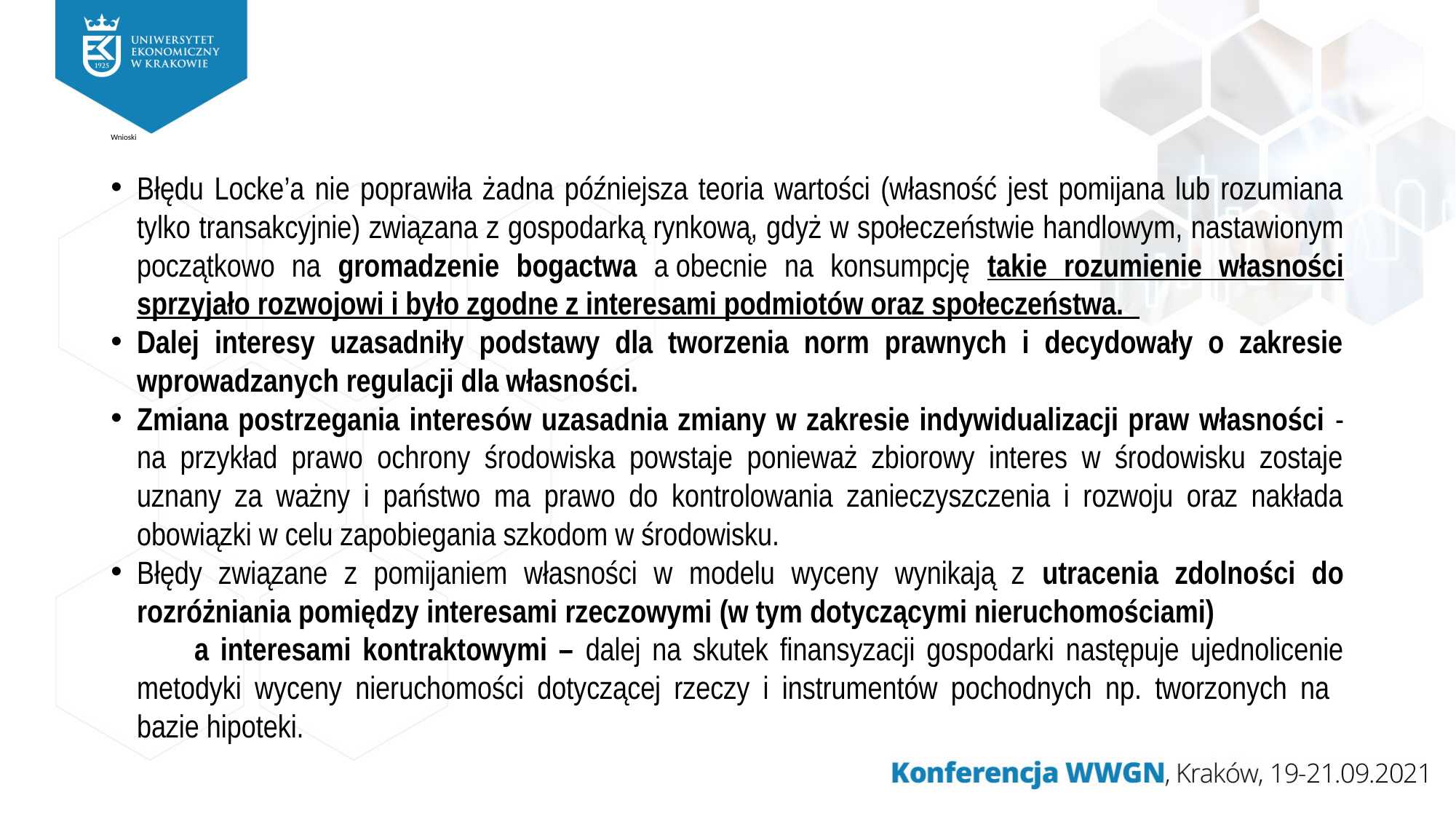

# Wnioski
Błędu Locke’a nie poprawiła żadna późniejsza teoria wartości (własność jest pomijana lub rozumiana tylko transakcyjnie) związana z gospodarką rynkową, gdyż w społeczeństwie handlowym, nastawionym początkowo na gromadzenie bogactwa a obecnie na konsumpcję takie rozumienie własności sprzyjało rozwojowi i było zgodne z interesami podmiotów oraz społeczeństwa.
Dalej interesy uzasadniły podstawy dla tworzenia norm prawnych i decydowały o zakresie wprowadzanych regulacji dla własności.
Zmiana postrzegania interesów uzasadnia zmiany w zakresie indywidualizacji praw własności - na przykład prawo ochrony środowiska powstaje ponieważ zbiorowy interes w środowisku zostaje uznany za ważny i państwo ma prawo do kontrolowania zanieczyszczenia i rozwoju oraz nakłada obowiązki w celu zapobiegania szkodom w środowisku.
Błędy związane z pomijaniem własności w modelu wyceny wynikają z utracenia zdolności do rozróżniania pomiędzy interesami rzeczowymi (w tym dotyczącymi nieruchomościami)                       a interesami kontraktowymi – dalej na skutek finansyzacji gospodarki następuje ujednolicenie metodyki wyceny nieruchomości dotyczącej rzeczy i instrumentów pochodnych np. tworzonych na  bazie hipoteki.